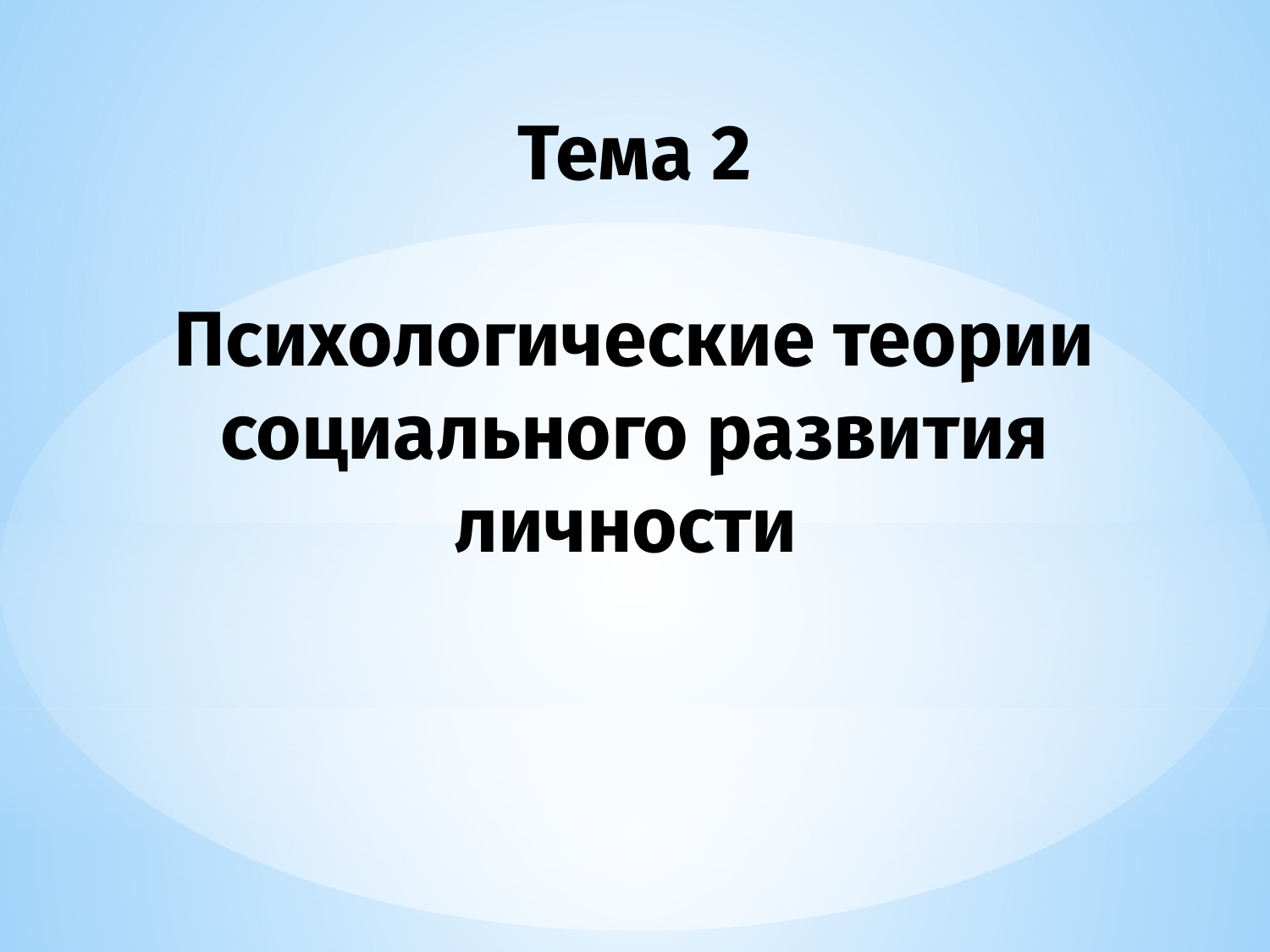

# Тема 2 Психологические теории социального развития личности